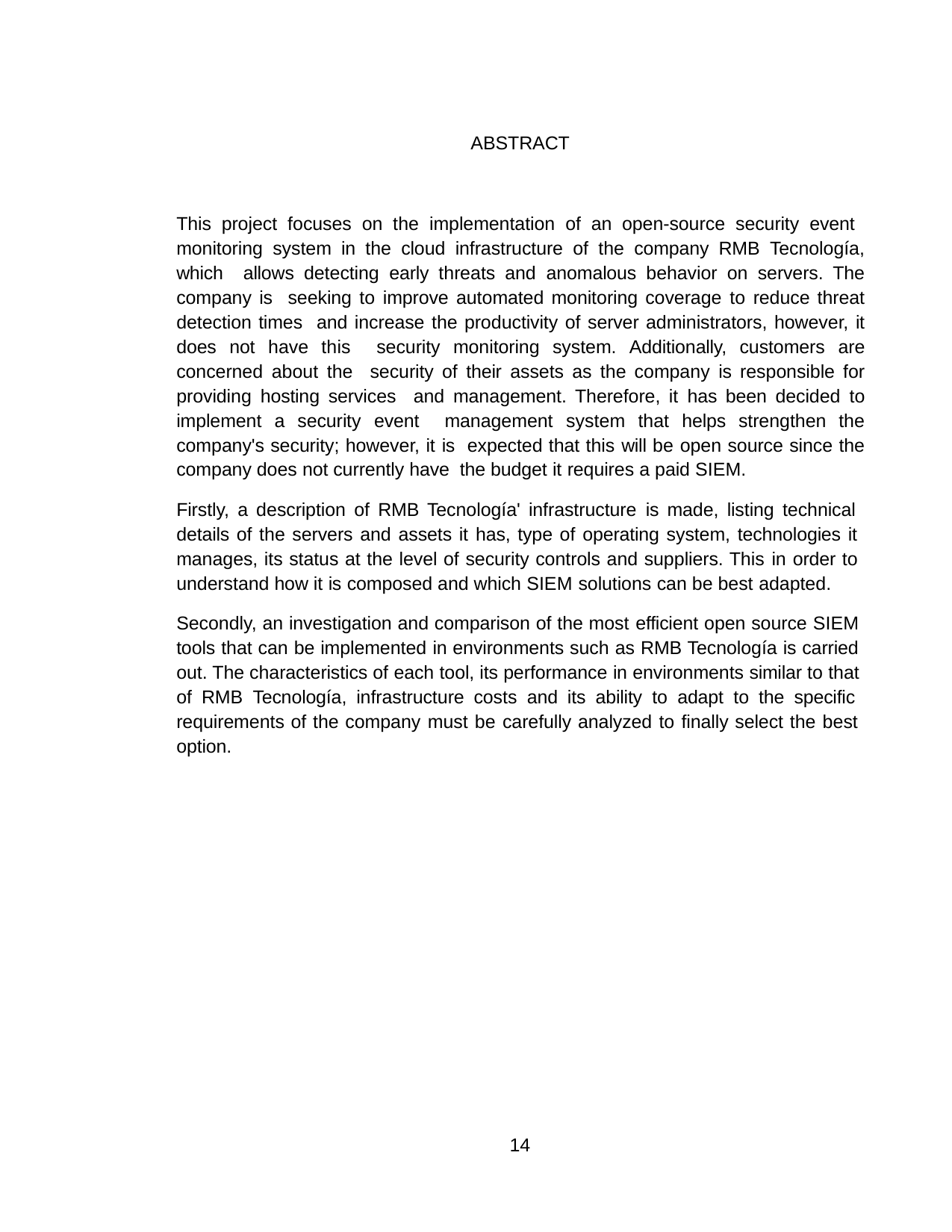

ABSTRACT

This project focuses on the implementation of an open-source security event  monitoring system in the cloud infrastructure of the company RMB Tecnología, which  allows detecting early threats and anomalous behavior on servers. The company is  seeking to improve automated monitoring coverage to reduce threat detection times  and increase the productivity of server administrators, however, it does not have this  security monitoring system. Additionally, customers are concerned about the  security of their assets as the company is responsible for providing hosting services  and management. Therefore, it has been decided to implement a security event  management system that helps strengthen the company's security; however, it is  expected that this will be open source since the company does not currently have  the budget it requires a paid SIEM.
Firstly, a description of RMB Tecnología' infrastructure is made, listing technical  details of the servers and assets it has, type of operating system, technologies it  manages, its status at the level of security controls and suppliers. This in order to  understand how it is composed and which SIEM solutions can be best adapted.
Secondly, an investigation and comparison of the most efficient open source SIEM  tools that can be implemented in environments such as RMB Tecnología is carried  out. The characteristics of each tool, its performance in environments similar to that  of RMB Tecnología, infrastructure costs and its ability to adapt to the specific  requirements of the company must be carefully analyzed to finally select the best  option.
14